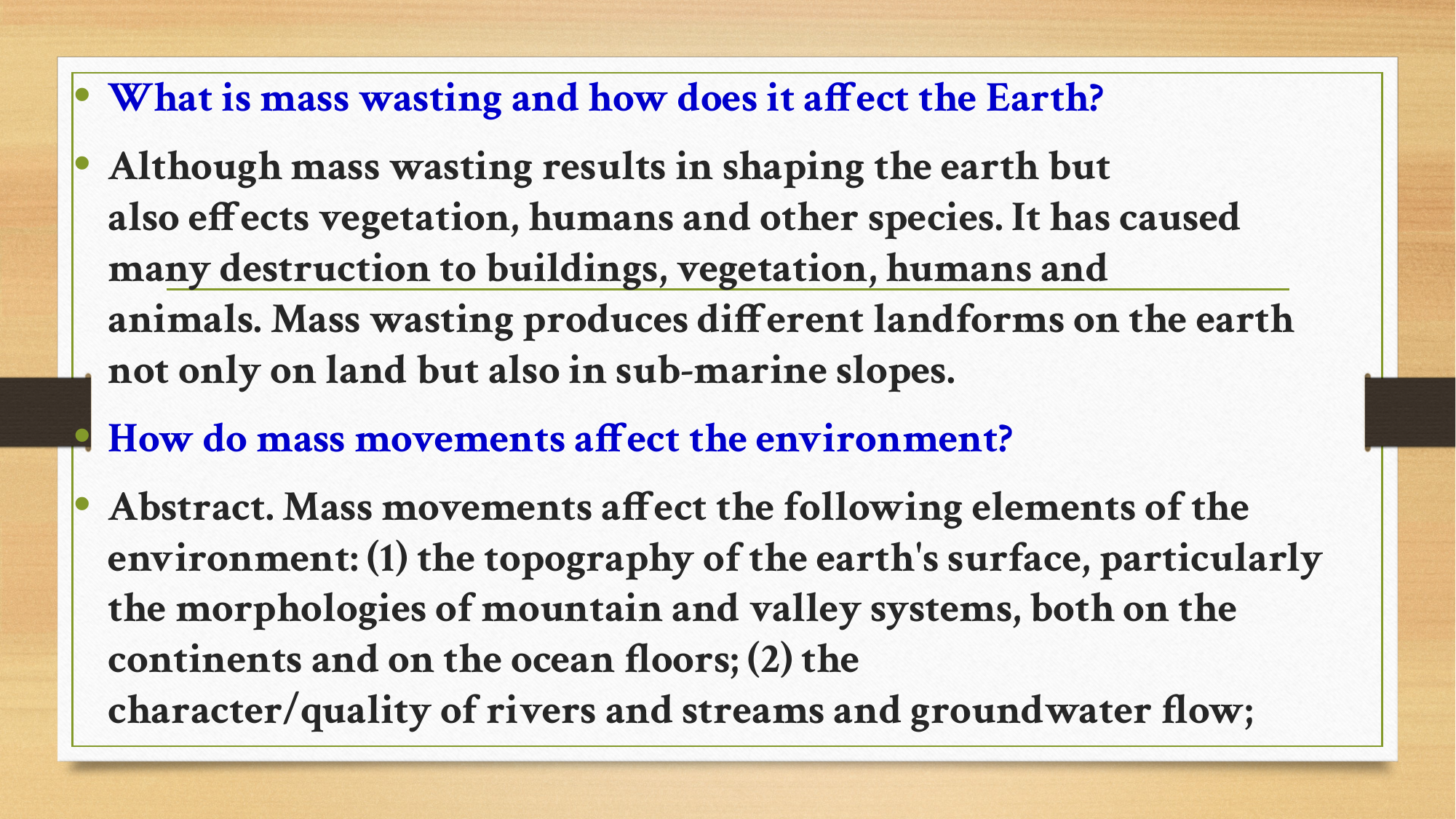

What is mass wasting and how does it affect the Earth?
Although mass wasting results in shaping the earth but also effects vegetation, humans and other species. It has caused many destruction to buildings, vegetation, humans and animals. Mass wasting produces different landforms on the earth not only on land but also in sub-marine slopes.
How do mass movements affect the environment?
Abstract. Mass movements affect the following elements of the environment: (1) the topography of the earth's surface, particularly the morphologies of mountain and valley systems, both on the continents and on the ocean floors; (2) the character/quality of rivers and streams and groundwater flow;